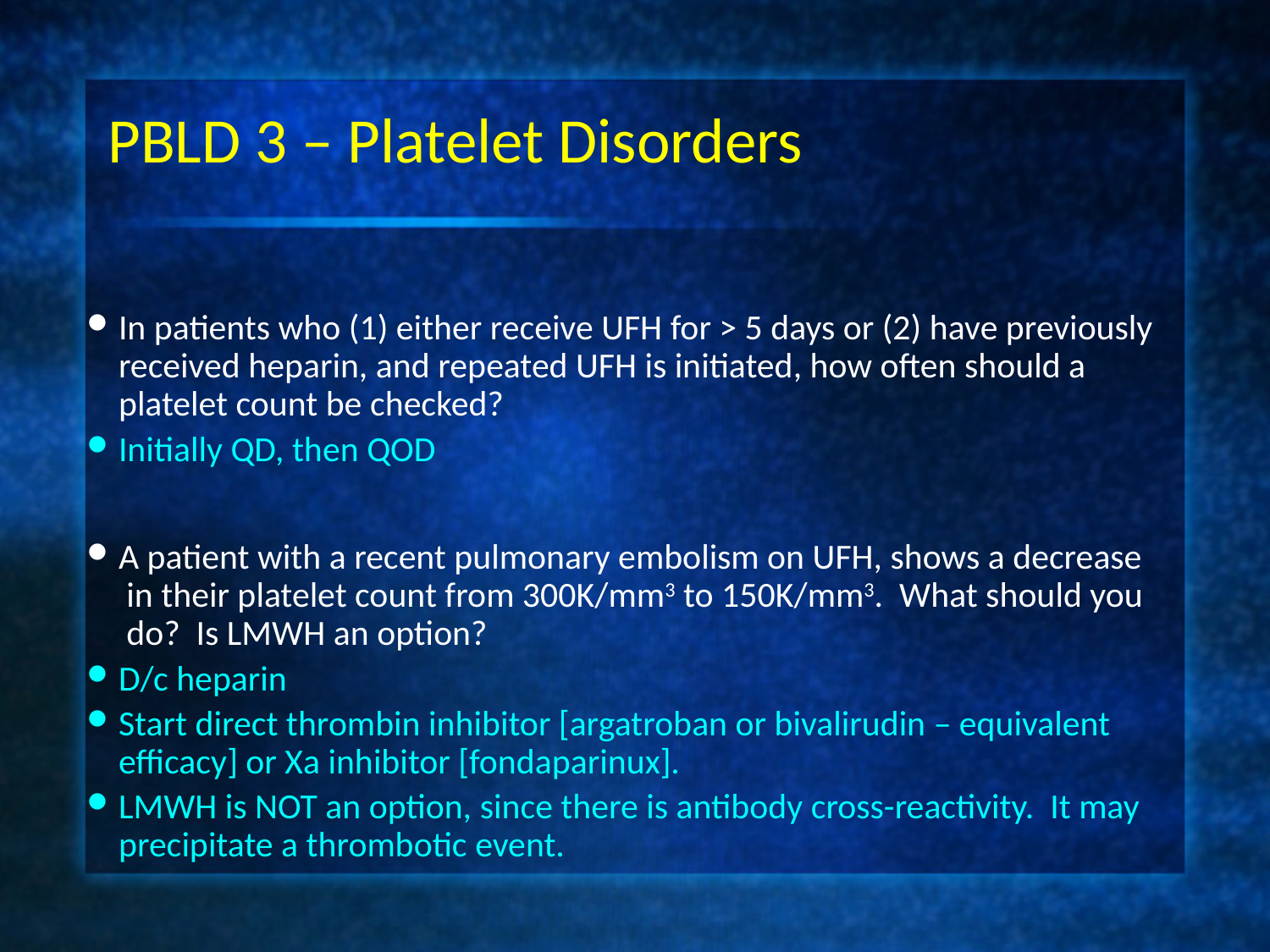

# PBLD 3 – Platelet Disorders

In patients who (1) either receive UFH for > 5 days or (2) have previously received heparin, and repeated UFH is initiated, how often should a          platelet count be checked?
Initially QD, then QOD

A patient with a recent pulmonary embolism on UFH, shows a decrease            in their platelet count from 300K/mm3 to 150K/mm3.  What should you           do?  Is LMWH an option?
D/c heparin
Start direct thrombin inhibitor [argatroban or bivalirudin – equivalent efficacy] or Xa inhibitor [fondaparinux].
LMWH is NOT an option, since there is antibody cross-reactivity.  It may precipitate a thrombotic event.